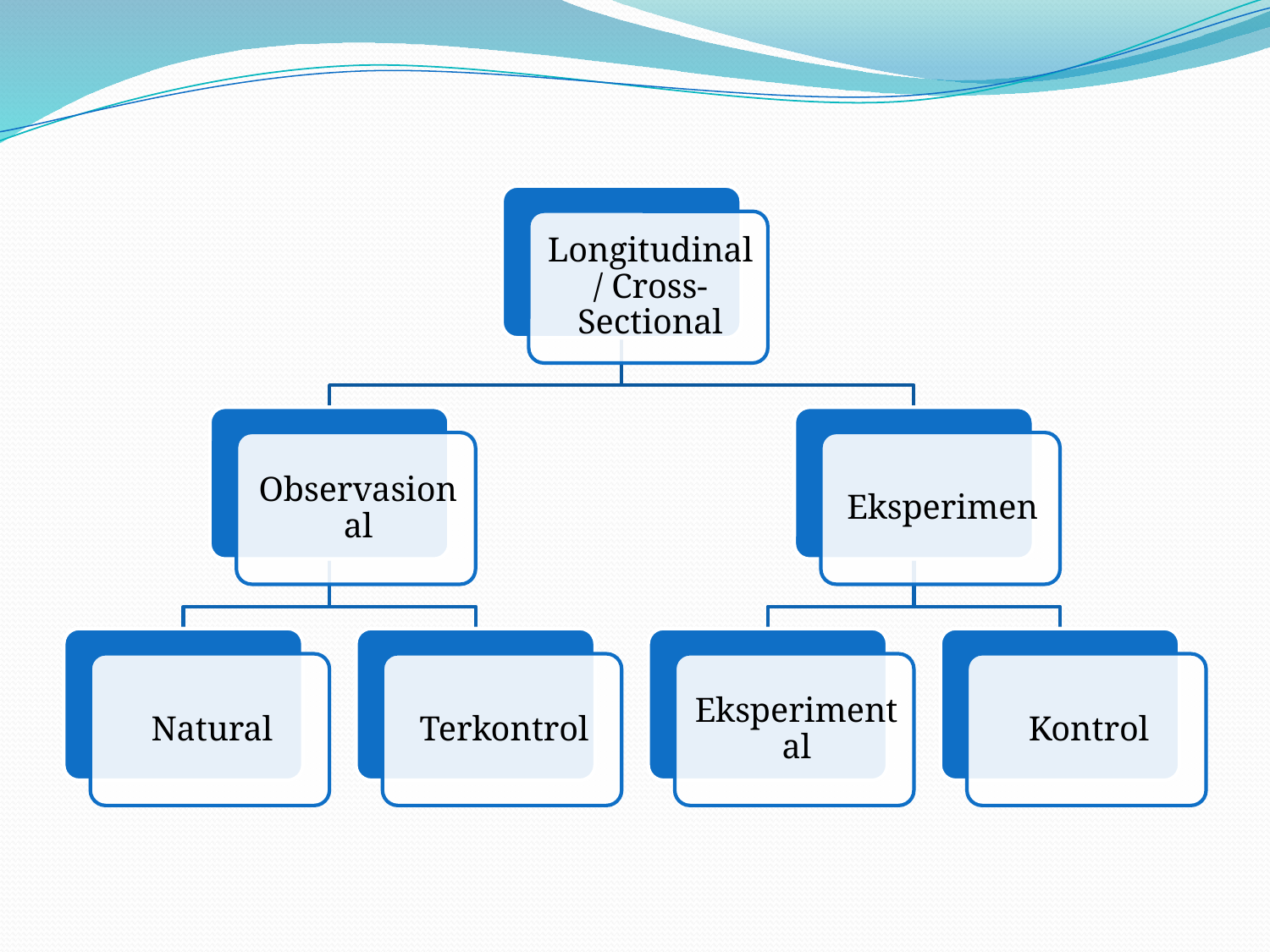

Longitudinal/ Cross-Sectional
Observasional
Natural
Terkontrol
Eksperimen
Eksperimental
Kontrol